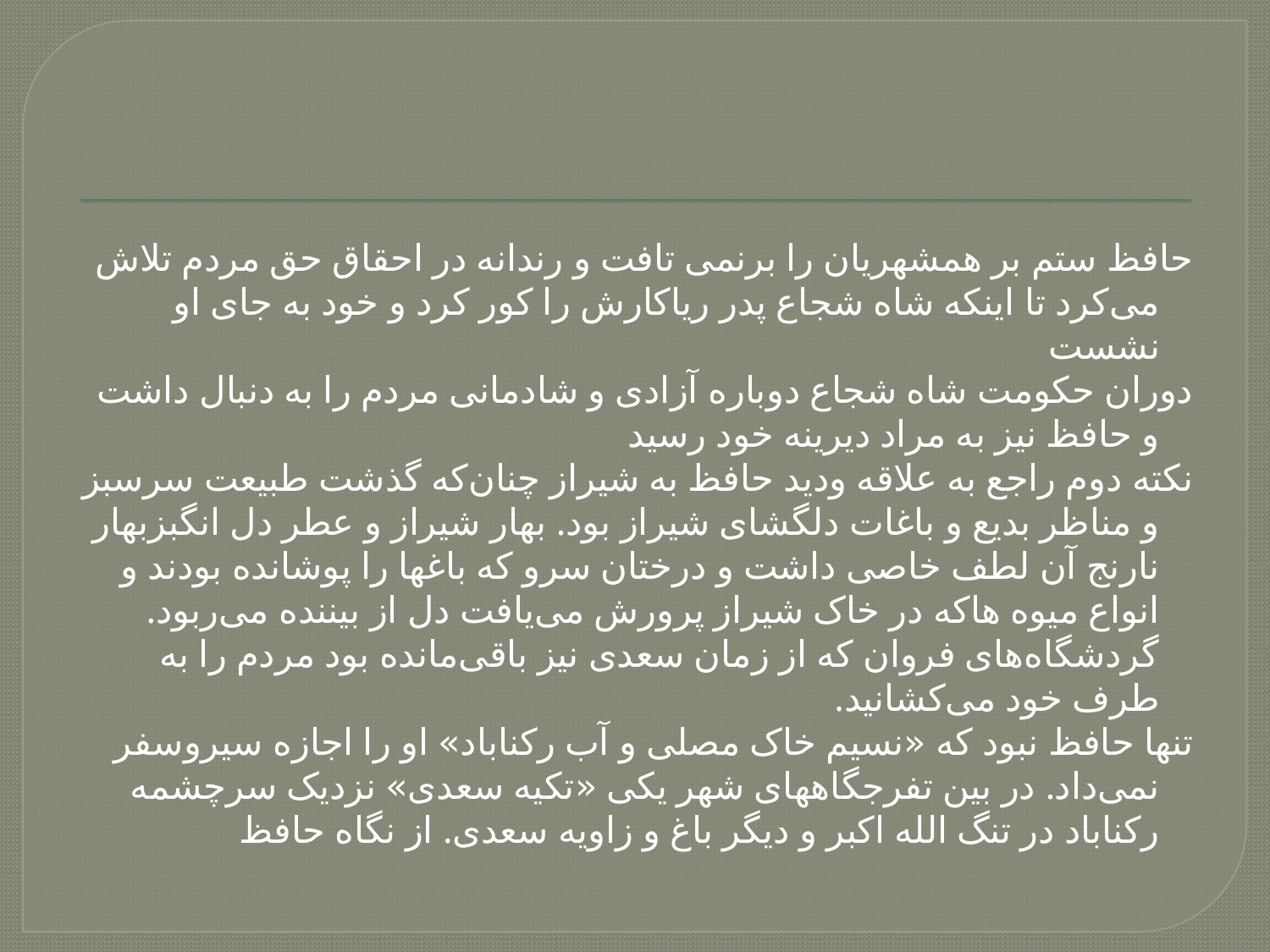

#
حافظ ستم بر همشهریان را برنمی تافت و رندانه در احقاق حق مردم تلاش می‌کرد تا اینکه شاه شجاع پدر ریاکارش را کور کرد و خود به جای او نشست
دوران حکومت شاه شجاع دوباره آزادی و شادمانی مردم را به دنبال داشت و حافظ نیز به مراد دیرینه خود رسید
نکته دوم راجع به علاقه ودید حافظ به شیراز چنان‌که گذشت طبیعت سرسبز و مناظر بدیع و باغات دلگشای شیراز بود. بهار شیراز و عطر دل انگبزبهار نارنج آن لطف خاصی داشت و درختان سرو که باغها را پوشانده بودند و انواع میوه هاکه در خاک شیراز پرورش می‌یافت دل از بیننده می‌ربود. گردشگاه‌های فروان که از زمان سعدی نیز باقی‌مانده بود مردم را به طرف خود می‌کشانید.
تنها حافظ نبود که «نسیم خاک مصلی و آب رکناباد» او را اجازه سیروسفر نمی‌داد. در بین تفرجگاههای شهر یکی «تکیه سعدی» نزدیک سرچشمه رکناباد در تنگ الله اکبر و دیگر باغ و زاویه سعدی. از نگاه حافظ